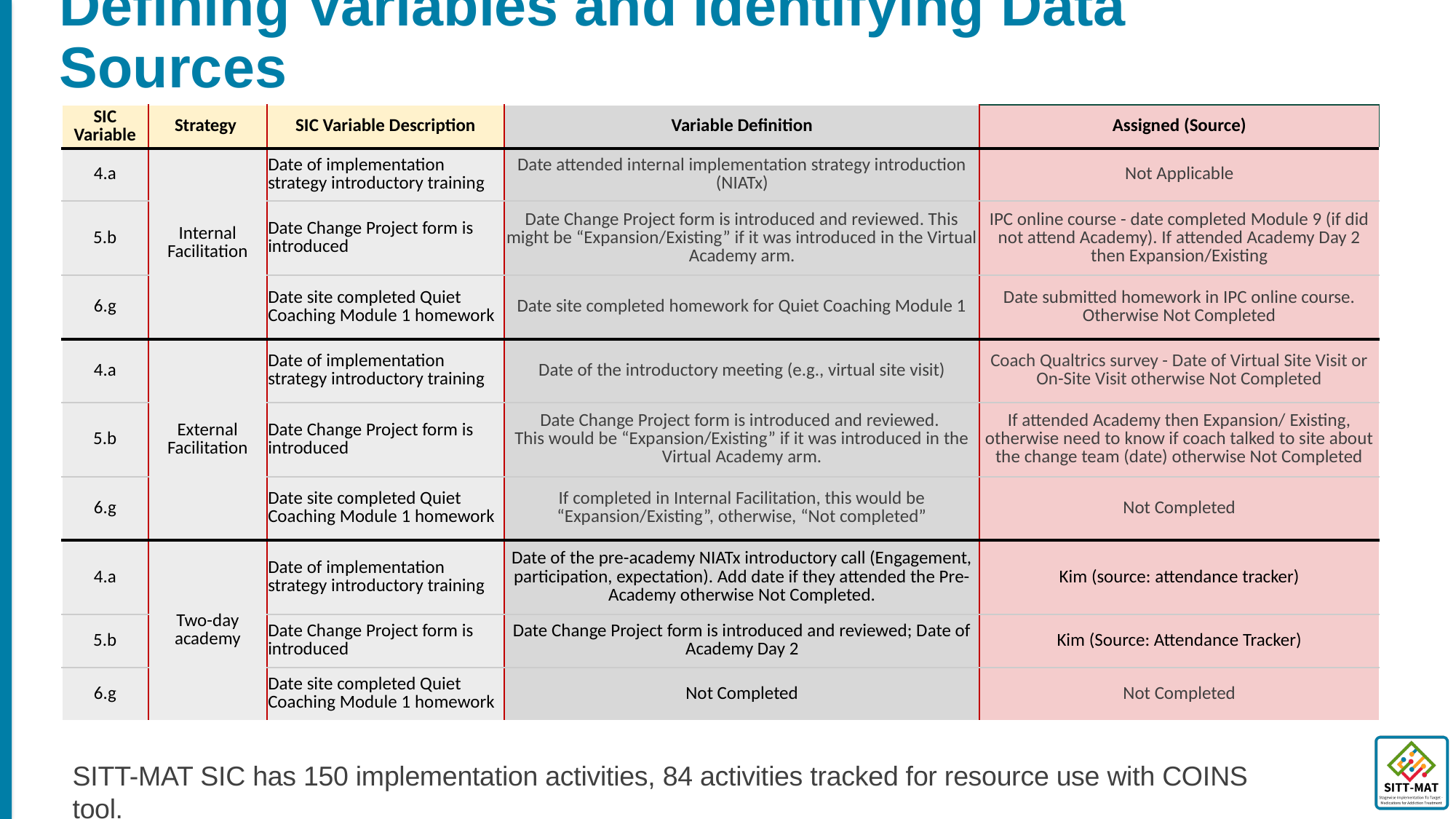

# Defining Variables and Identifying Data Sources
| SIC Variable | Strategy | SIC Variable Description | Variable Definition | Assigned (Source) |
| --- | --- | --- | --- | --- |
| 4.a | Internal Facilitation | Date of implementation strategy introductory training | Date attended internal implementation strategy introduction (NIATx) | Not Applicable |
| 5.b |  | Date Change Project form is introduced | Date Change Project form is introduced and reviewed. This might be “Expansion/Existing” if it was introduced in the Virtual Academy arm. | IPC online course - date completed Module 9 (if did not attend Academy). If attended Academy Day 2 then Expansion/Existing |
| 6.g |  | Date site completed Quiet Coaching Module 1 homework | Date site completed homework for Quiet Coaching Module 1 | Date submitted homework in IPC online course. Otherwise Not Completed |
| 4.a | External Facilitation | Date of implementation strategy introductory training | Date of the introductory meeting (e.g., virtual site visit) | Coach Qualtrics survey - Date of Virtual Site Visit or On-Site Visit otherwise Not Completed |
| 5.b |  | Date Change Project form is introduced | Date Change Project form is introduced and reviewed. This would be “Expansion/Existing” if it was introduced in the Virtual Academy arm. | If attended Academy then Expansion/ Existing, otherwise need to know if coach talked to site about the change team (date) otherwise Not Completed |
| 6.g |  | Date site completed Quiet Coaching Module 1 homework | If completed in Internal Facilitation, this would be “Expansion/Existing”, otherwise, “Not completed” | Not Completed |
| 4.a | Two-day academy | Date of implementation strategy introductory training | Date of the pre-academy NIATx introductory call (Engagement, participation, expectation). Add date if they attended the Pre-Academy otherwise Not Completed. | Kim (source: attendance tracker) |
| 5.b |  | Date Change Project form is introduced | Date Change Project form is introduced and reviewed; Date of Academy Day 2 | Kim (Source: Attendance Tracker) |
| 6.g |  | Date site completed Quiet Coaching Module 1 homework | Not Completed | Not Completed |
SITT-MAT SIC has 150 implementation activities, 84 activities tracked for resource use with COINS tool.